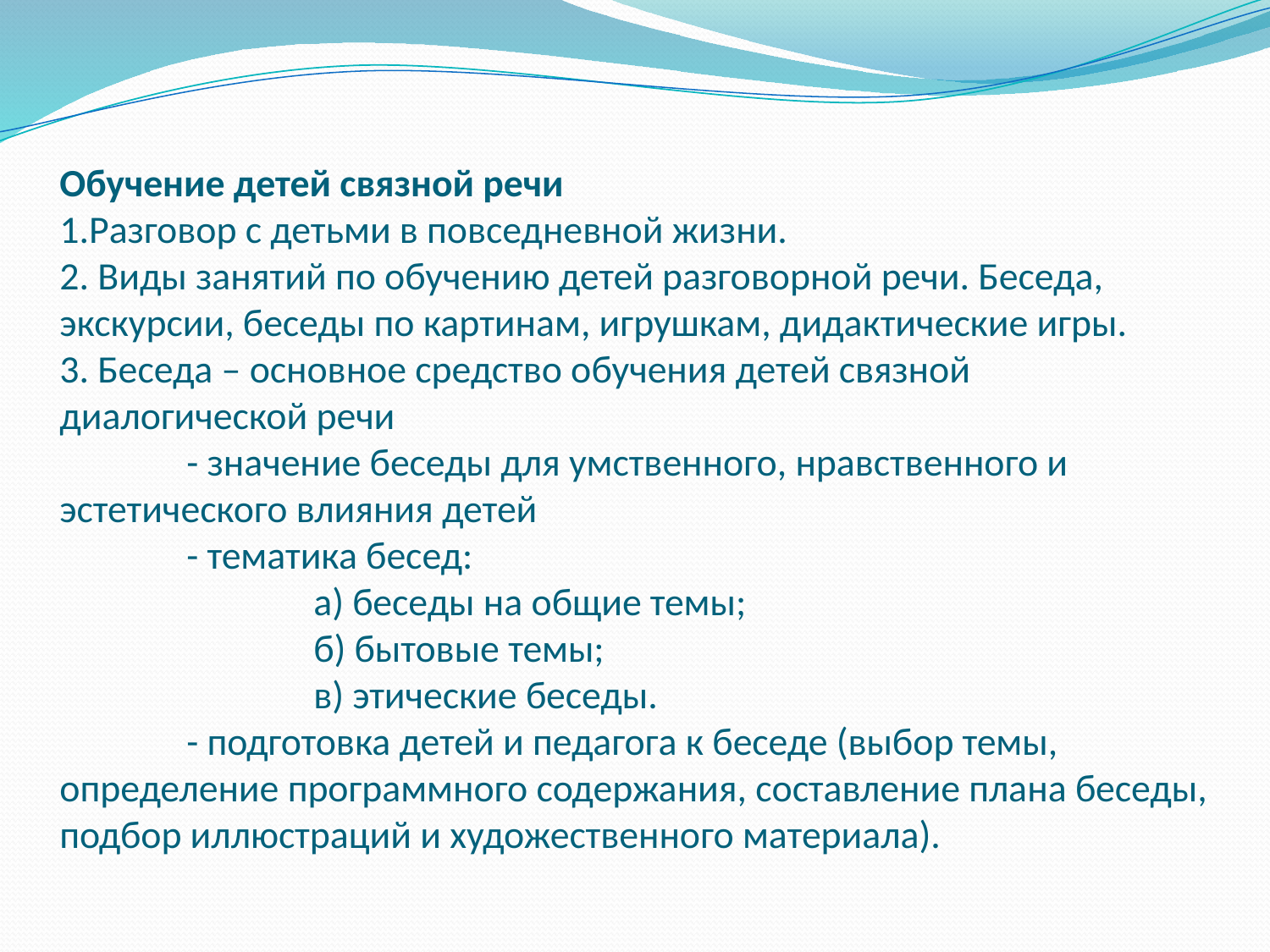

# Обучение детей связной речи 1.Разговор с детьми в повседневной жизни. 2. Виды занятий по обучению детей разговорной речи. Беседа, экскурсии, беседы по картинам, игрушкам, дидактические игры. 3. Беседа – основное средство обучения детей связной диалогической речи - значение беседы для умственного, нравственного и эстетического влияния детей - тематика бесед: а) беседы на общие темы; б) бытовые темы; в) этические беседы. - подготовка детей и педагога к беседе (выбор темы, определение программного содержания, составление плана беседы, подбор иллюстраций и художественного материала).